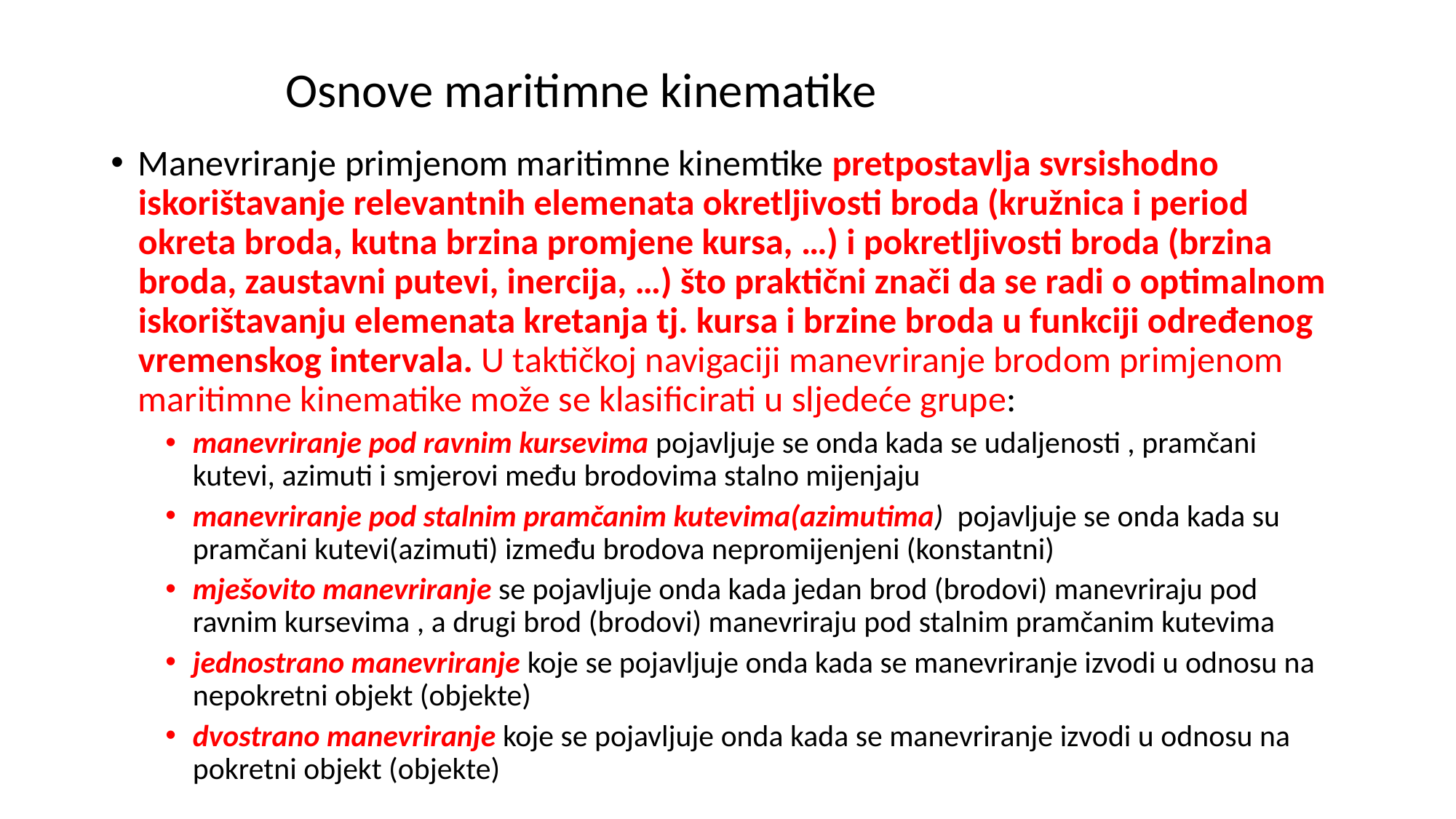

# Osnove maritimne kinematike
Manevriranje primjenom maritimne kinemtike pretpostavlja svrsishodno iskorištavanje relevantnih elemenata okretljivosti broda (kružnica i period okreta broda, kutna brzina promjene kursa, …) i pokretljivosti broda (brzina broda, zaustavni putevi, inercija, …) što praktični znači da se radi o optimalnom iskorištavanju elemenata kretanja tj. kursa i brzine broda u funkciji određenog vremenskog intervala. U taktičkoj navigaciji manevriranje brodom primjenom maritimne kinematike može se klasificirati u sljedeće grupe:
manevriranje pod ravnim kursevima pojavljuje se onda kada se udaljenosti , pramčani kutevi, azimuti i smjerovi među brodovima stalno mijenjaju
manevriranje pod stalnim pramčanim kutevima(azimutima)  pojavljuje se onda kada su pramčani kutevi(azimuti) između brodova nepromijenjeni (konstantni)
mješovito manevriranje se pojavljuje onda kada jedan brod (brodovi) manevriraju pod ravnim kursevima , a drugi brod (brodovi) manevriraju pod stalnim pramčanim kutevima
jednostrano manevriranje koje se pojavljuje onda kada se manevriranje izvodi u odnosu na nepokretni objekt (objekte)
dvostrano manevriranje koje se pojavljuje onda kada se manevriranje izvodi u odnosu na pokretni objekt (objekte)